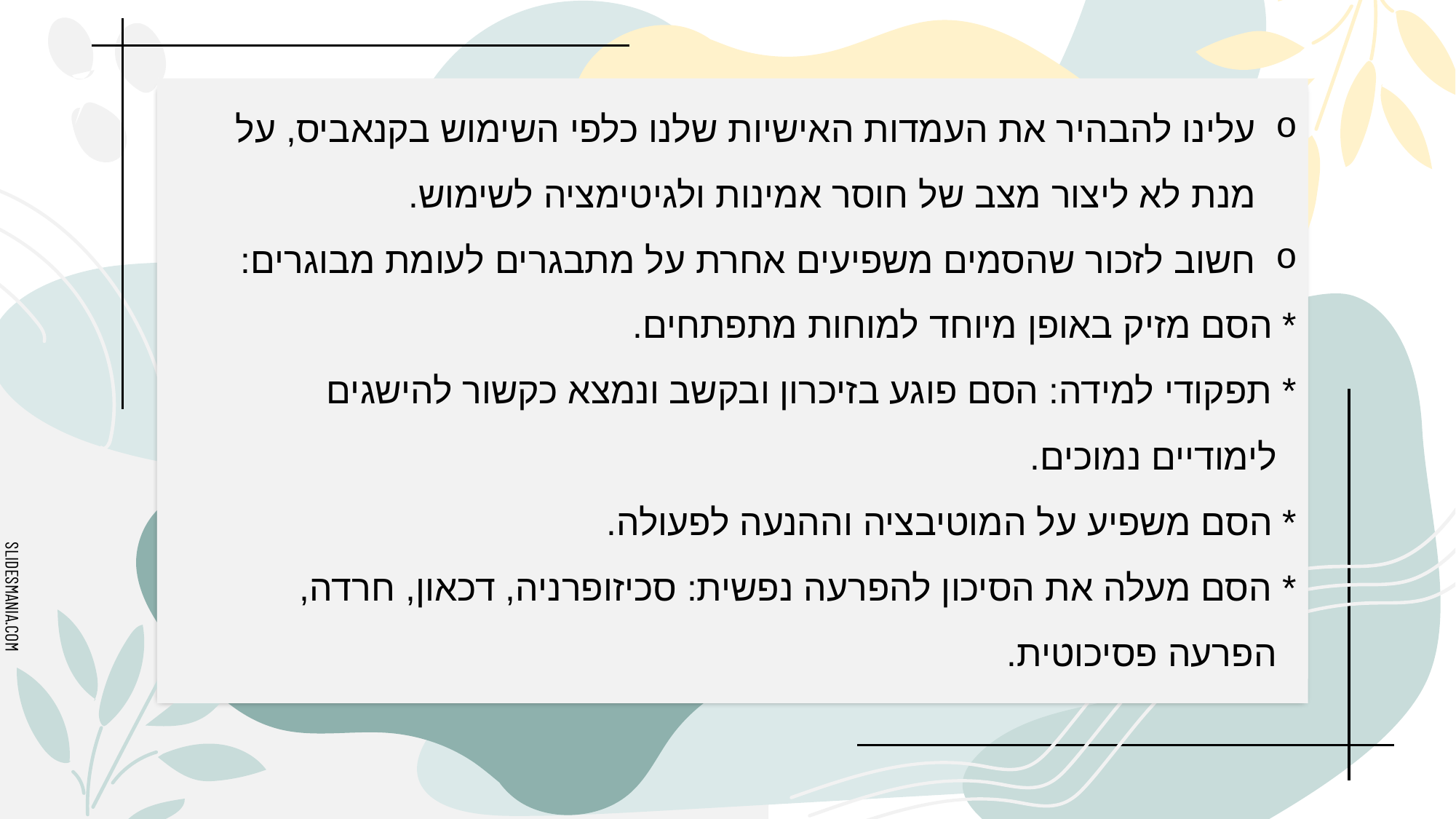

עלינו להבהיר את העמדות האישיות שלנו כלפי השימוש בקנאביס, על מנת לא ליצור מצב של חוסר אמינות ולגיטימציה לשימוש.
חשוב לזכור שהסמים משפיעים אחרת על מתבגרים לעומת מבוגרים:
	* הסם מזיק באופן מיוחד למוחות מתפתחים.
	* תפקודי למידה: הסם פוגע בזיכרון ובקשב ונמצא כקשור להישגים
	  לימודיים נמוכים.
	* הסם משפיע על המוטיבציה וההנעה לפעולה.
	* הסם מעלה את הסיכון להפרעה נפשית: סכיזופרניה, דכאון, חרדה, 	 	  הפרעה פסיכוטית.